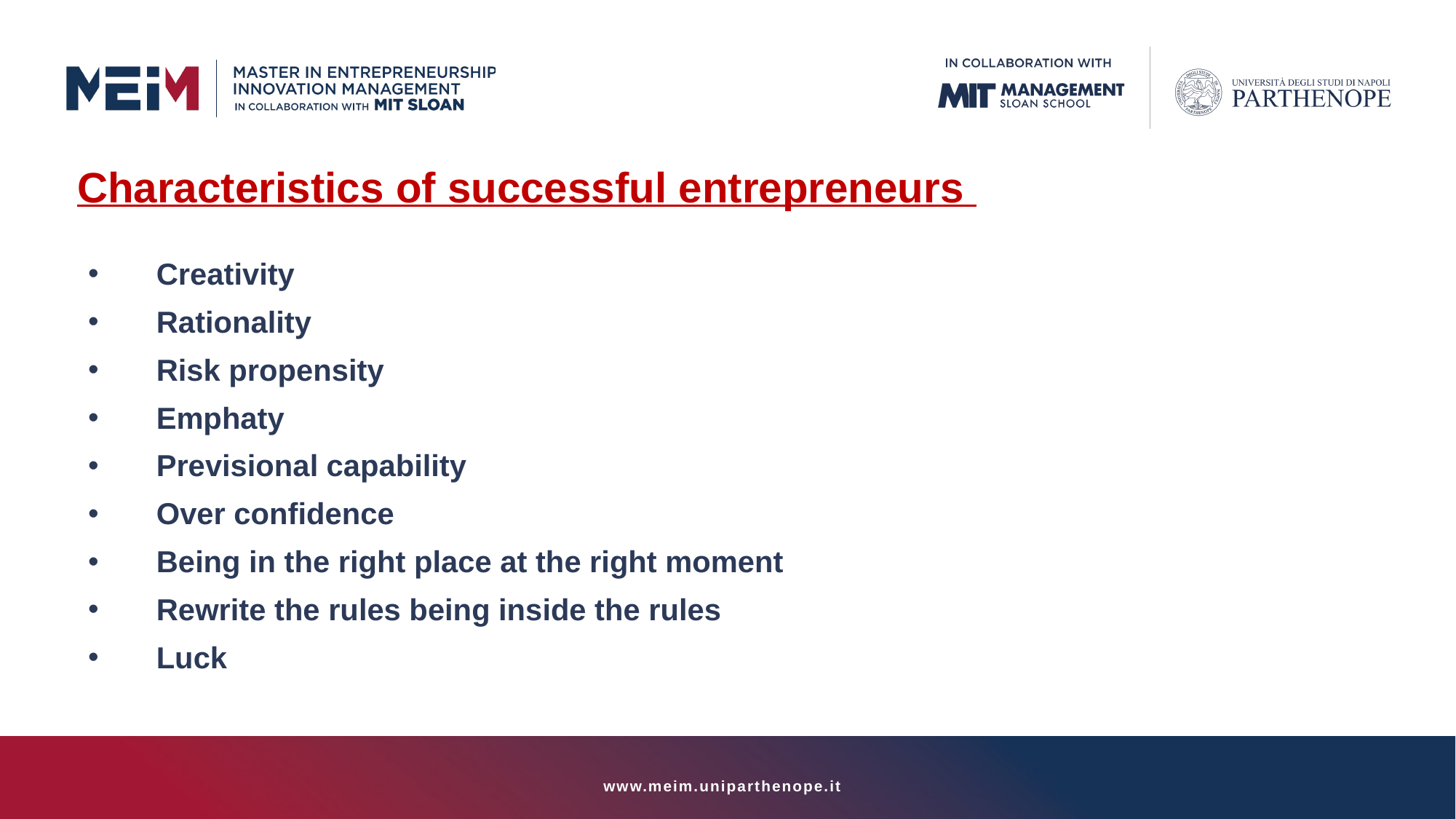

Characteristics of successful entrepreneurs
Creativity
Rationality
Risk propensity
Emphaty
Previsional capability
Over confidence
Being in the right place at the right moment
Rewrite the rules being inside the rules
Luck